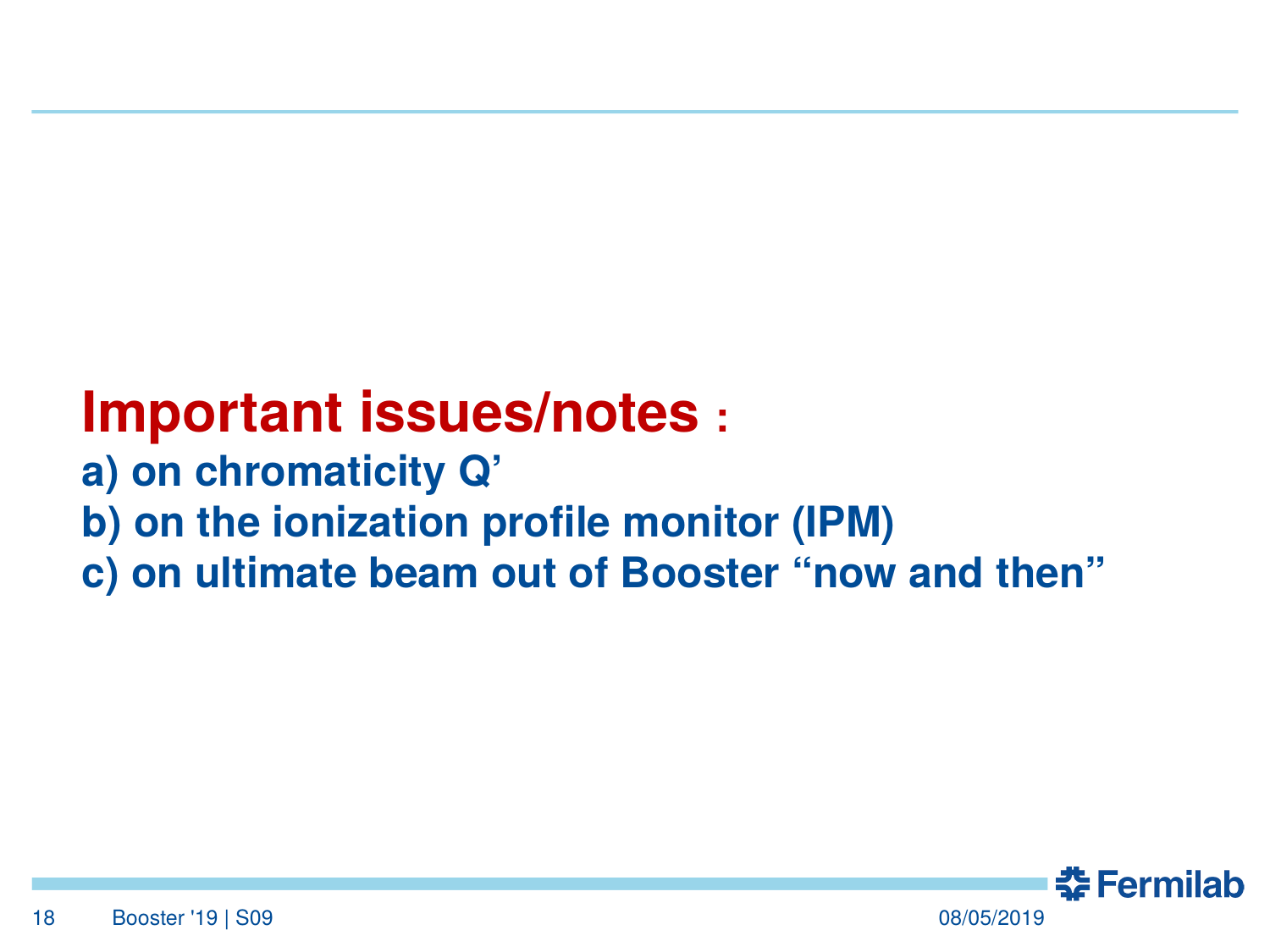

# Important issues/notes : a) on chromaticity Q’ b) on the ionization profile monitor (IPM) c) on ultimate beam out of Booster “now and then”
18
Booster '19 | S09
08/05/2019